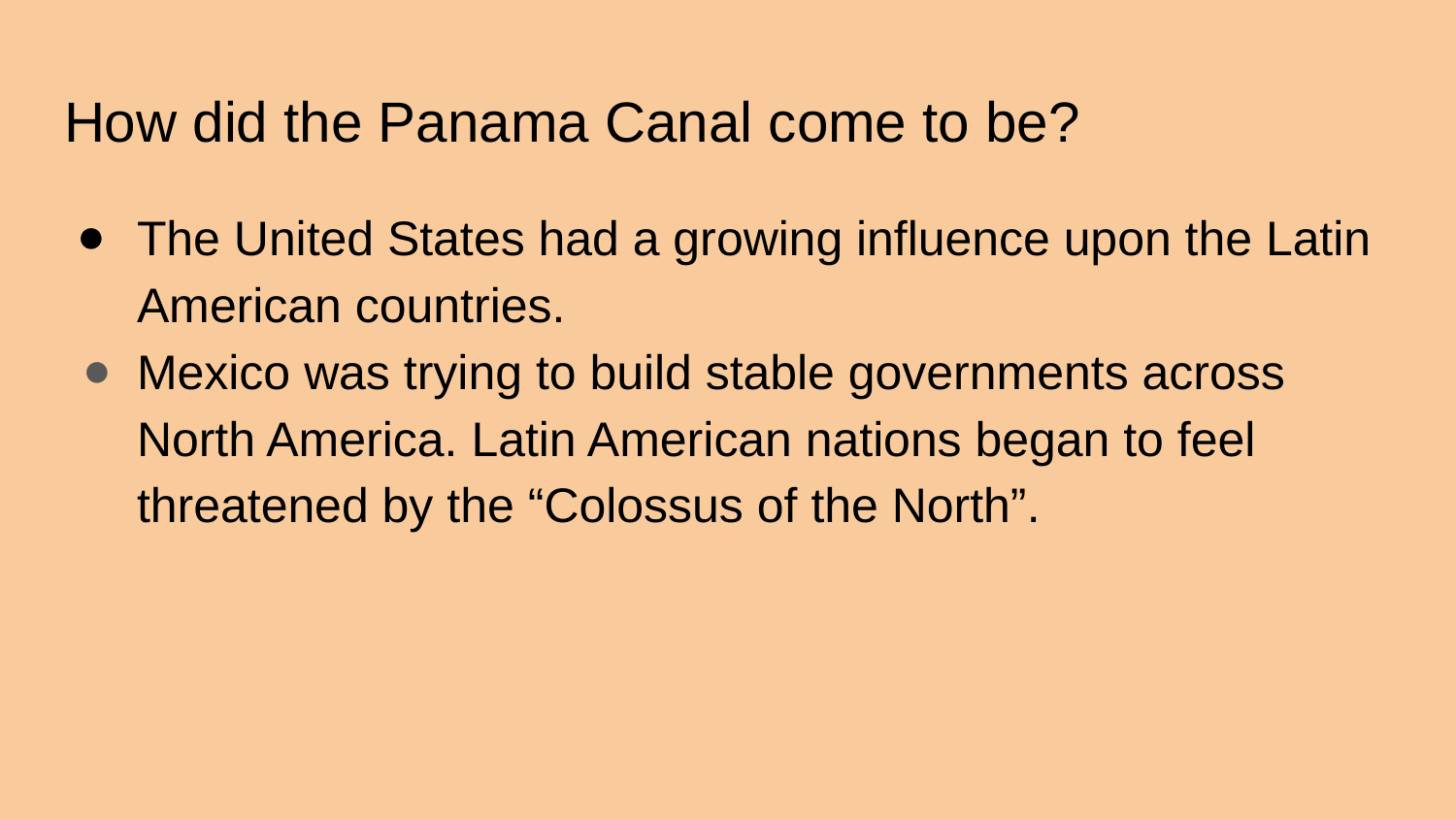

# How did the Panama Canal come to be?
The United States had a growing influence upon the Latin American countries.
Mexico was trying to build stable governments across North America. Latin American nations began to feel threatened by the “Colossus of the North”.